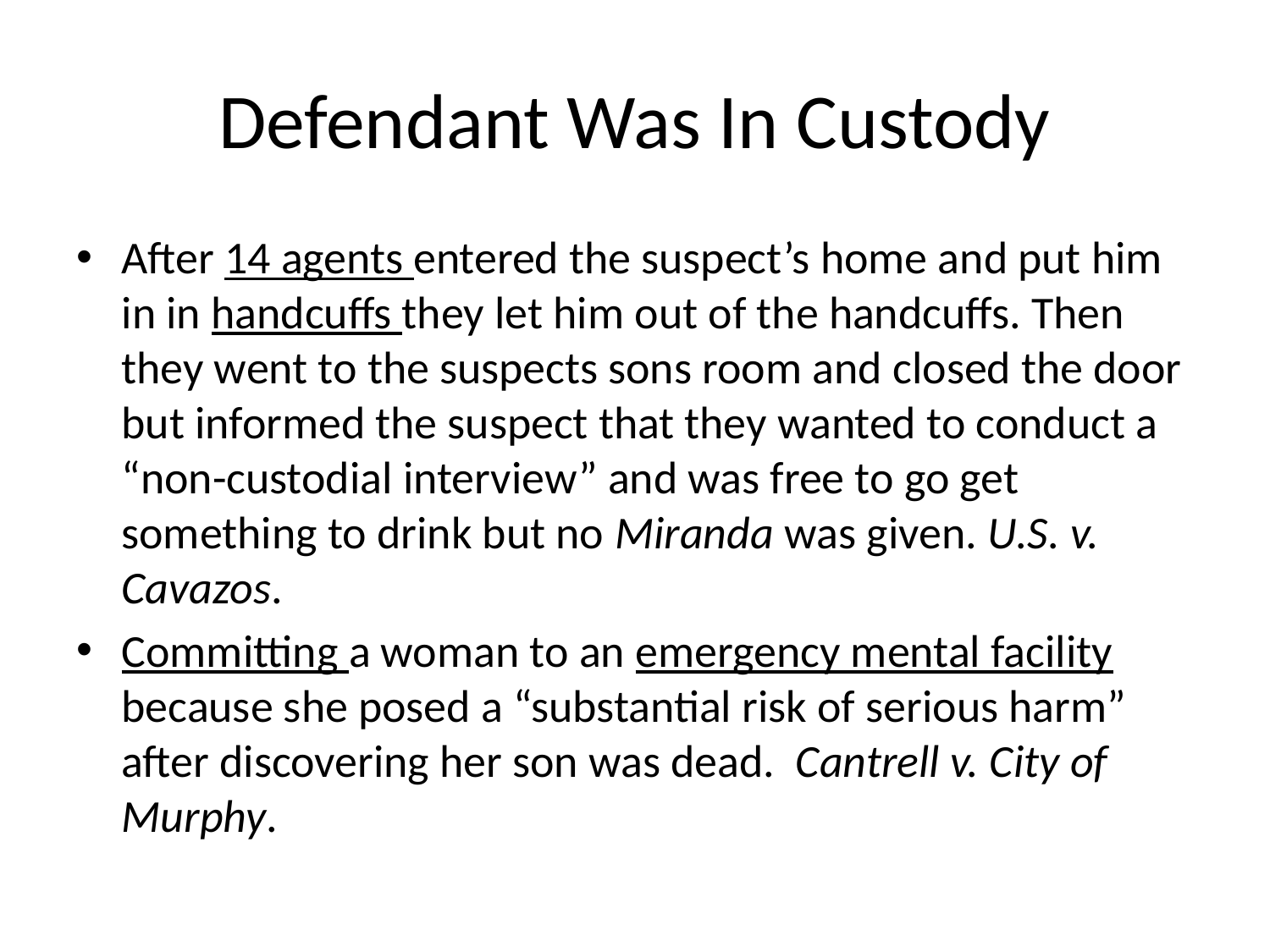

# Defendant Was In Custody
After 14 agents entered the suspect’s home and put him in in handcuffs they let him out of the handcuffs. Then they went to the suspects sons room and closed the door but informed the suspect that they wanted to conduct a “non-custodial interview” and was free to go get something to drink but no Miranda was given. U.S. v. Cavazos.
Committing a woman to an emergency mental facility because she posed a “substantial risk of serious harm” after discovering her son was dead.  Cantrell v. City of Murphy.